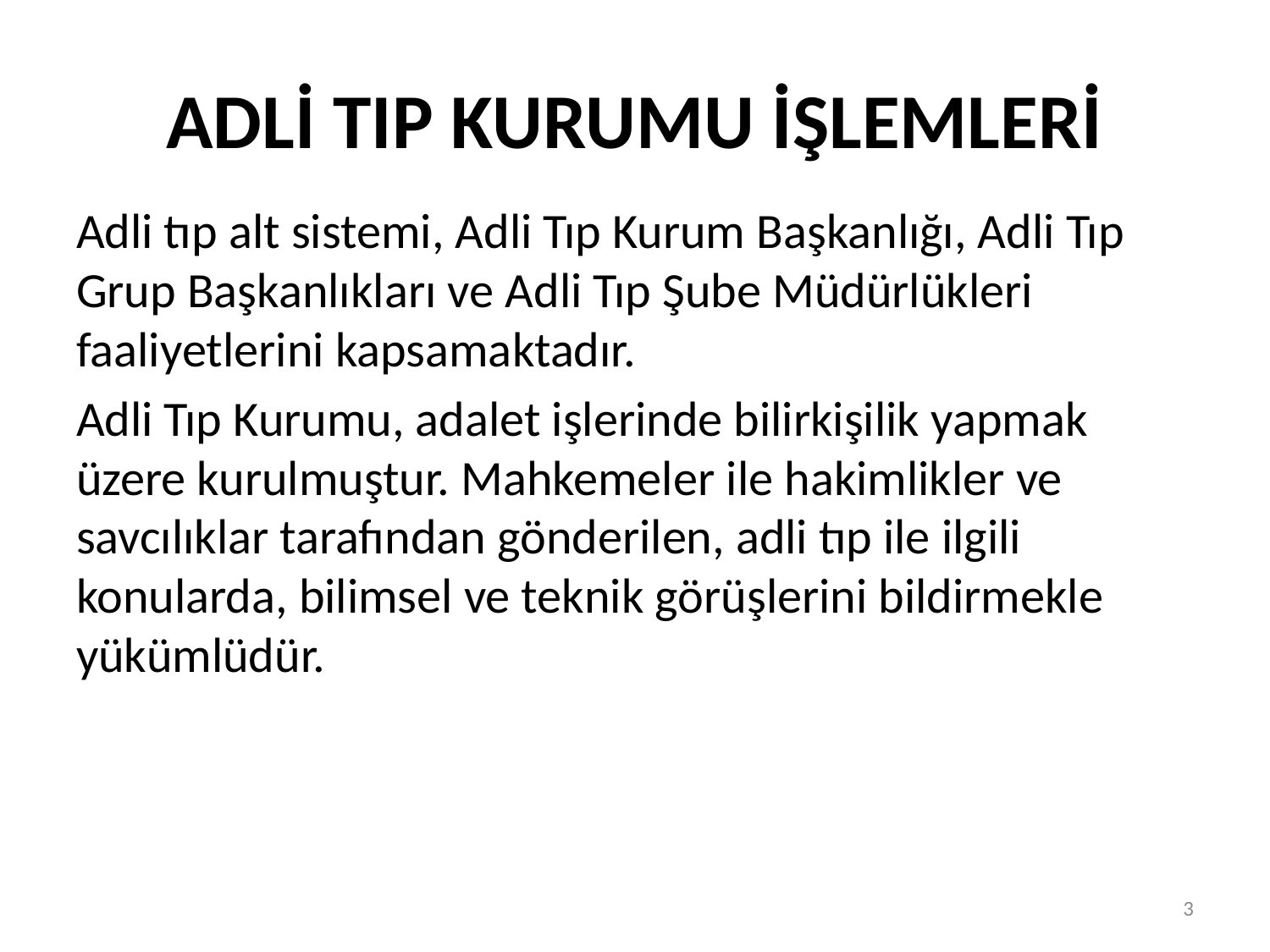

# ADLİ TIP KURUMU İŞLEMLERİ
Adli tıp alt sistemi, Adli Tıp Kurum Başkanlığı, Adli Tıp Grup Başkanlıkları ve Adli Tıp Şube Müdürlükleri faaliyetlerini kapsamaktadır.
Adli Tıp Kurumu, adalet işlerinde bilirkişilik yapmak üzere kurulmuştur. Mahkemeler ile hakimlikler ve savcılıklar tarafından gönderilen, adli tıp ile ilgili konularda, bilimsel ve teknik görüşlerini bildirmekle yükümlüdür.
3